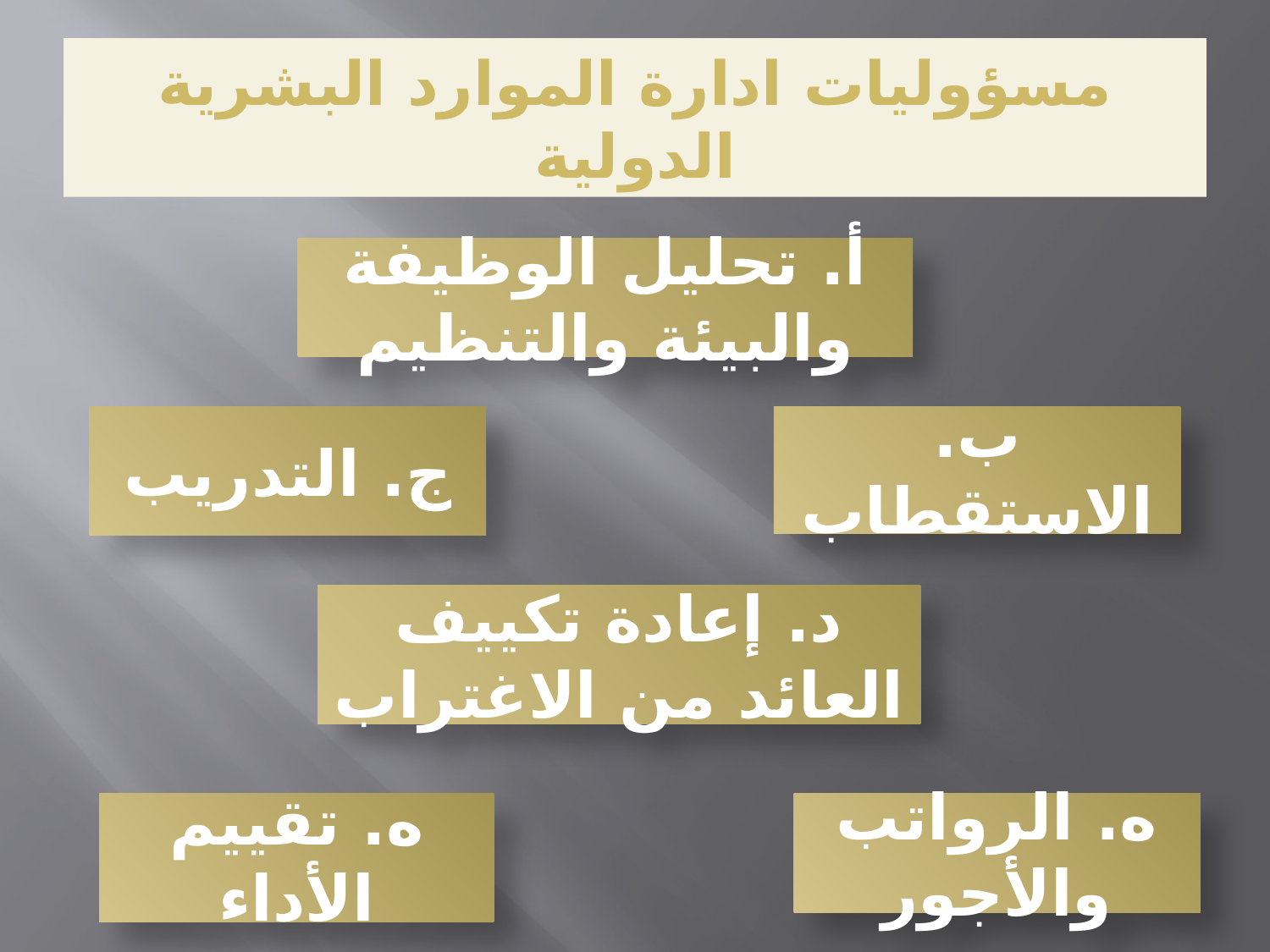

# مسؤوليات ادارة الموارد البشرية الدولية

أ. تحليل الوظيفة والبيئة والتنظيم
ج. التدريب
ب. الاستقطاب
د. إعادة تكييف العائد من الاغتراب
ه. تقييم الأداء
ه. الرواتب والأجور